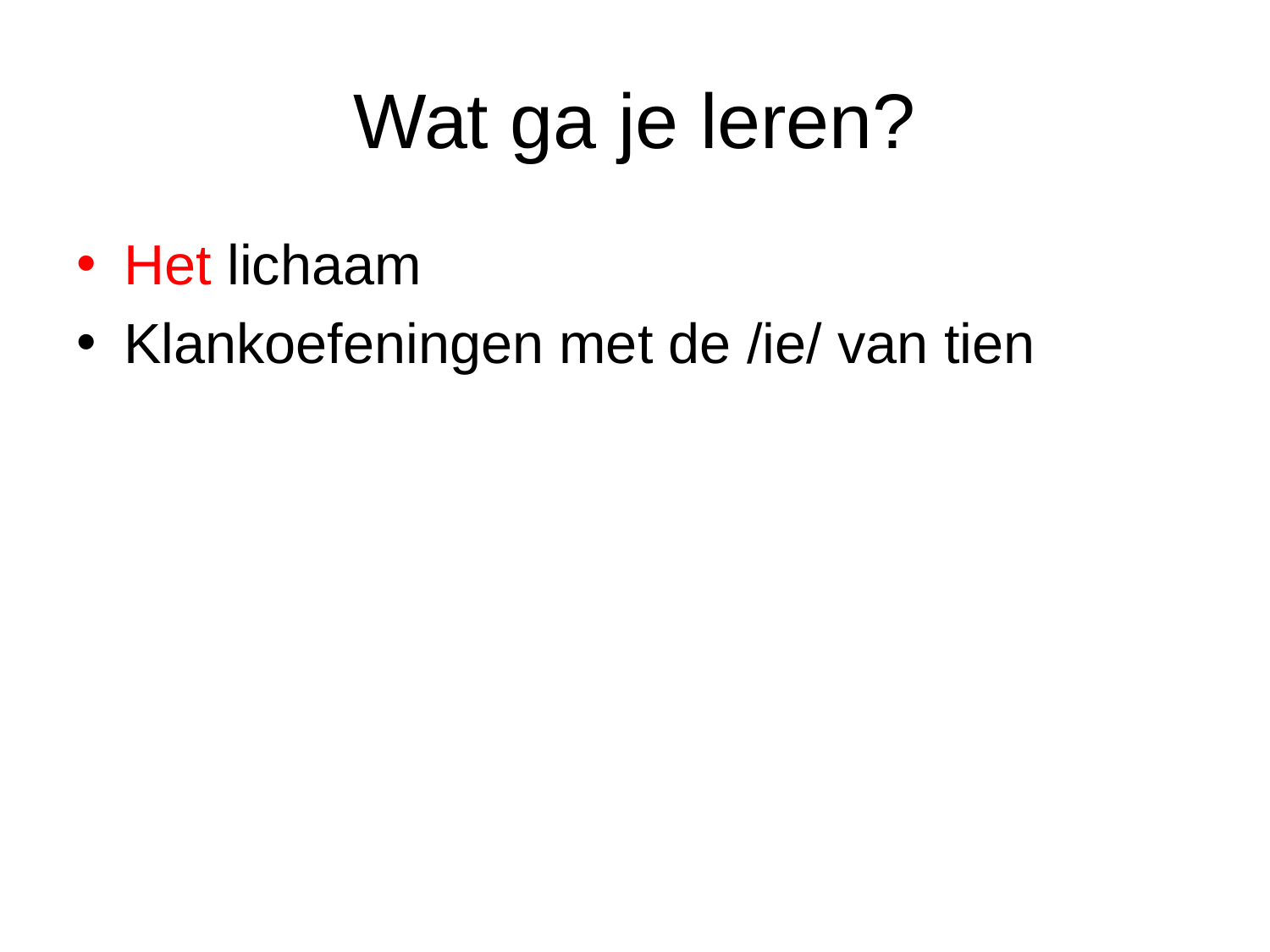

# Wat ga je leren?
Het lichaam
Klankoefeningen met de /ie/ van tien